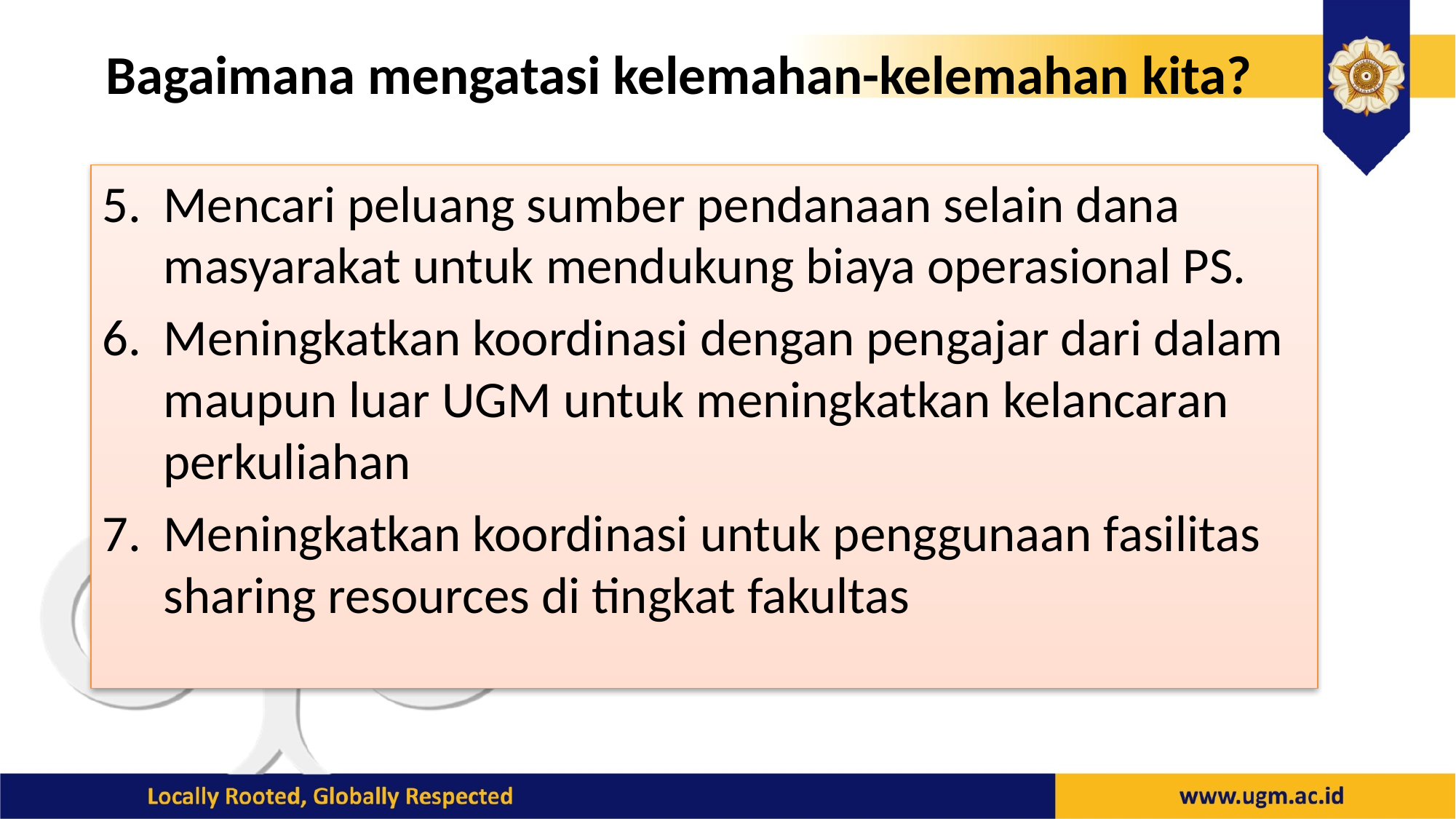

# Bagaimana mengatasi kelemahan-kelemahan kita?
Mencari peluang sumber pendanaan selain dana masyarakat untuk mendukung biaya operasional PS.
Meningkatkan koordinasi dengan pengajar dari dalam maupun luar UGM untuk meningkatkan kelancaran perkuliahan
Meningkatkan koordinasi untuk penggunaan fasilitas sharing resources di tingkat fakultas